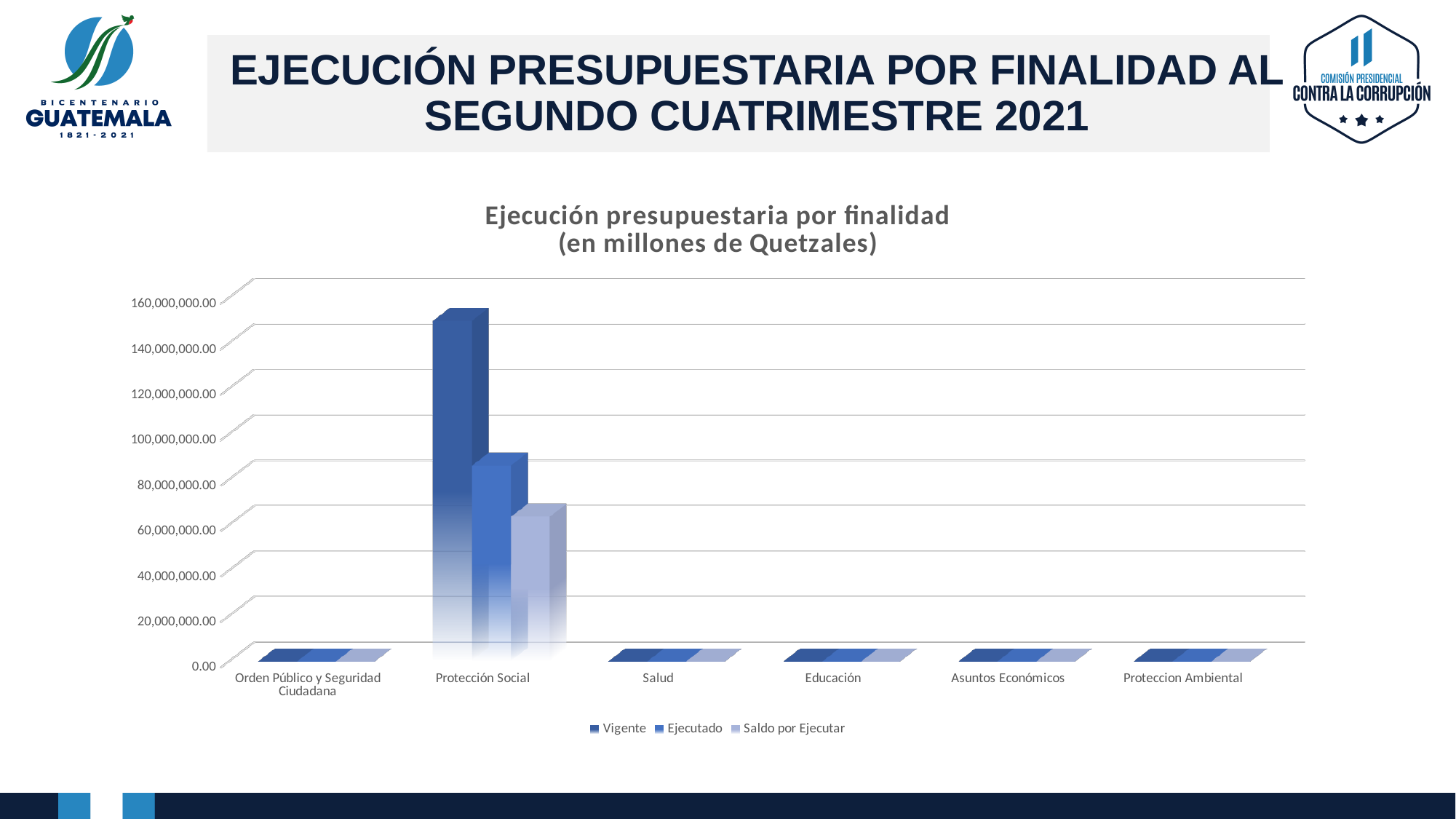

# EJECUCIÓN PRESUPUESTARIA POR FINALIDAD AL SEGUNDO CUATRIMESTRE 2021

[unsupported chart]